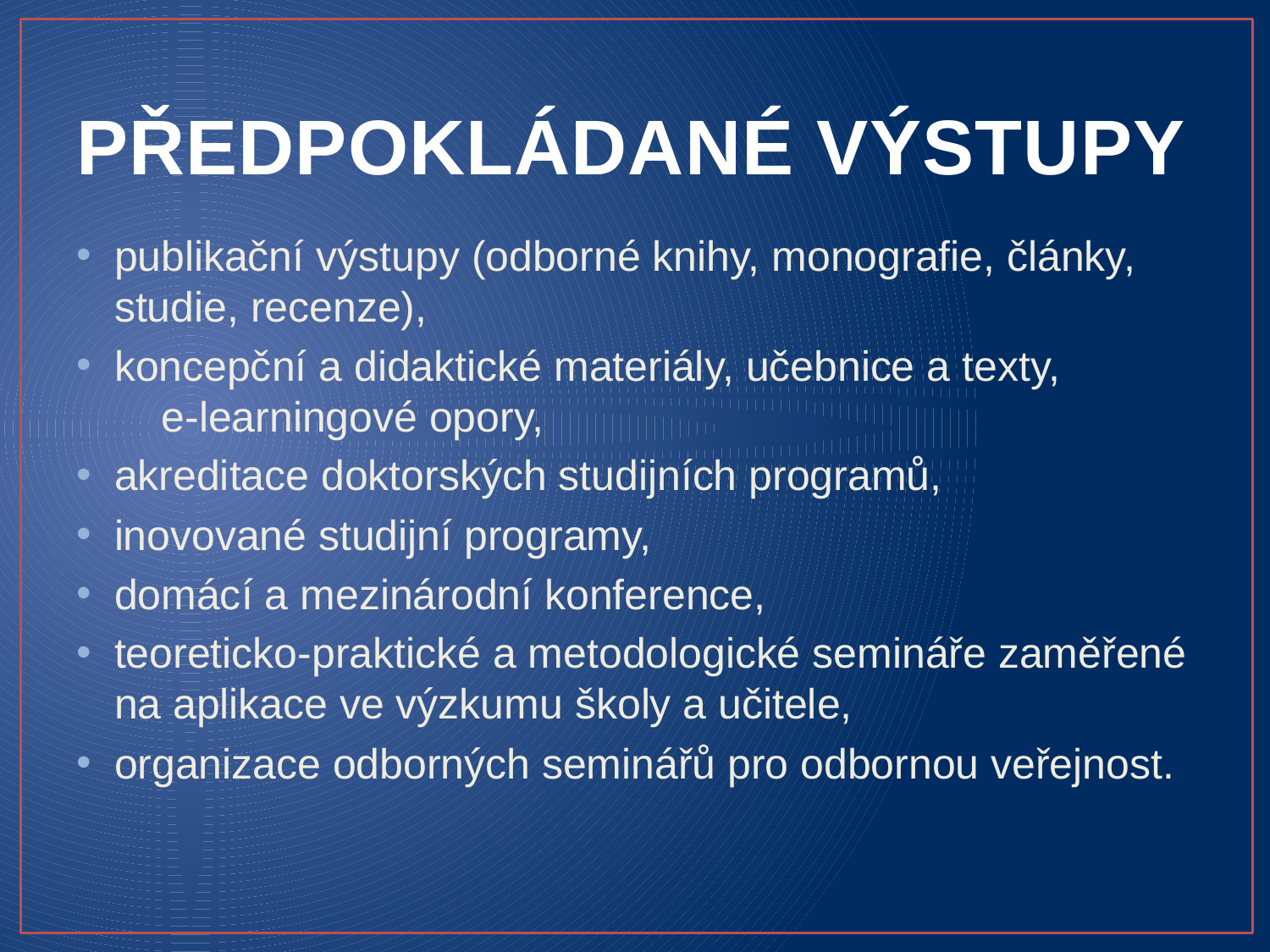

# PŘEDPOKLÁDANÉ VÝSTUPY
publikační výstupy (odborné knihy, monografie, články, studie, recenze),
koncepční a didaktické materiály, učebnice a texty,                e-learningové opory,
akreditace doktorských studijních programů,
inovované studijní programy,
domácí a mezinárodní konference,
teoreticko-praktické a metodologické semináře zaměřené na aplikace ve výzkumu školy a učitele,
organizace odborných seminářů pro odbornou veřejnost.